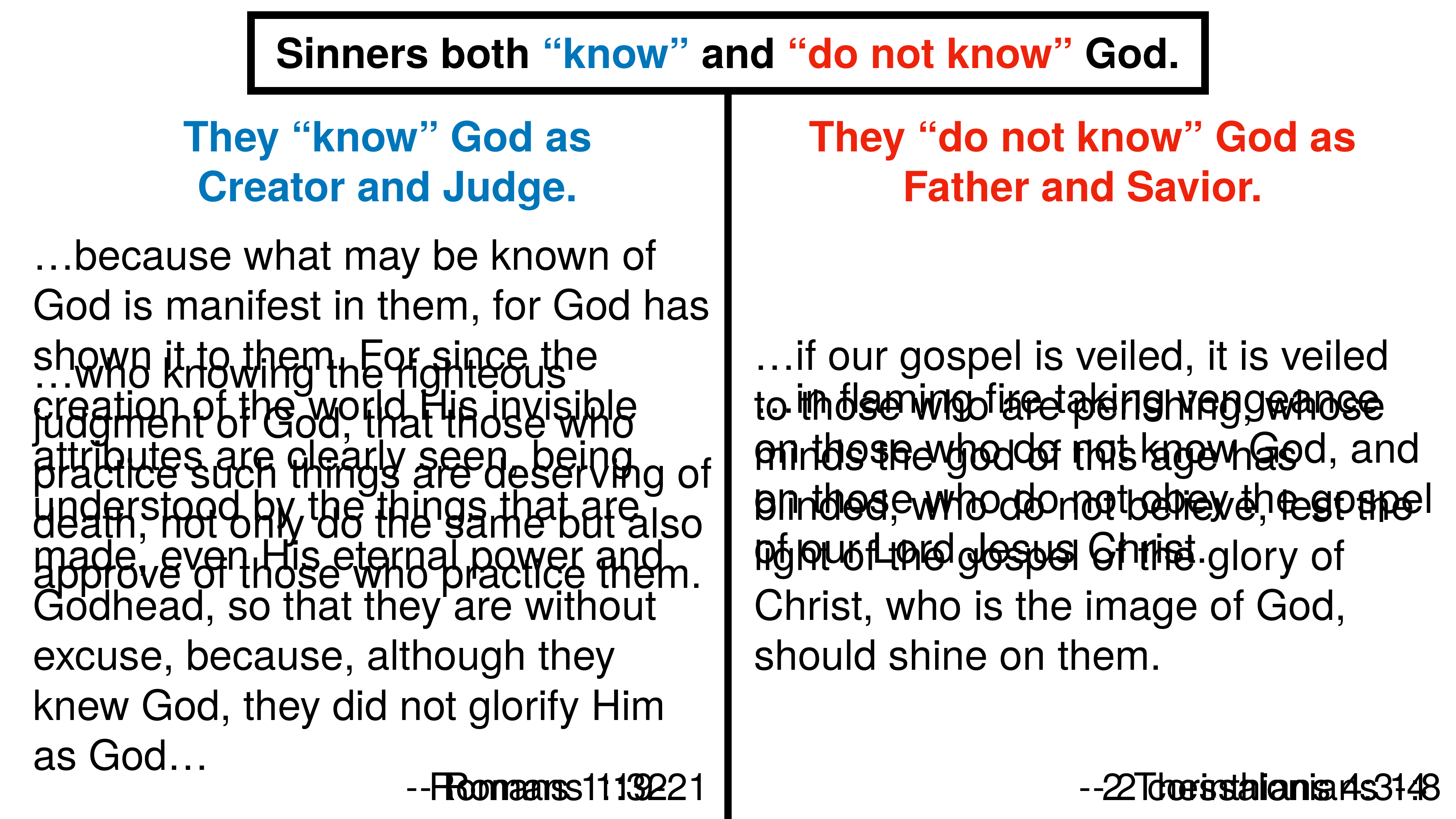

Sinners both “know” and “do not know” God.

They “know” God as
Creator and Judge.
They “do not know” God as
Father and Savior.
…because what may be known of God is manifest in them, for God has shown it to them. For since the creation of the world His invisible attributes are clearly seen, being understood by the things that are made, even His eternal power and Godhead, so that they are without excuse, because, although they knew God, they did not glorify Him as God…
…if our gospel is veiled, it is veiled to those who are perishing, whose minds the god of this age has blinded, who do not believe, lest the light of the gospel of the glory of Christ, who is the image of God, should shine on them.
…who knowing the righteous judgment of God, that those who practice such things are deserving of death, not only do the same but also approve of those who practice them.
…in flaming fire taking vengeance on those who do not know God, and on those who do not obey the gospel of our Lord Jesus Christ.
- Romans 1:32
- Romans 1:19-21
- 2 corinthians 4:3-4
- 2 Thessalonians 1:8